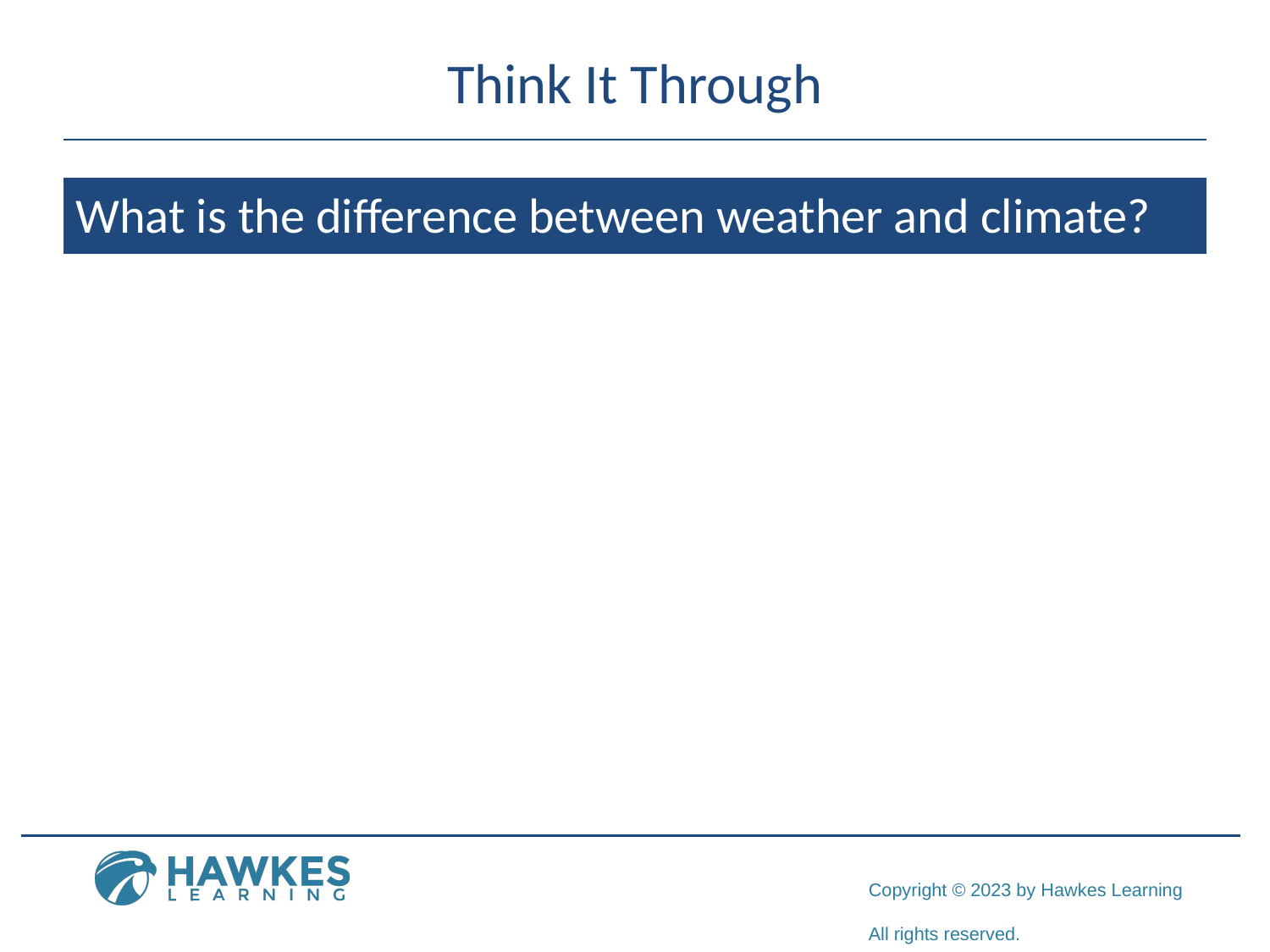

# Think It Through
What is the difference between weather and climate?